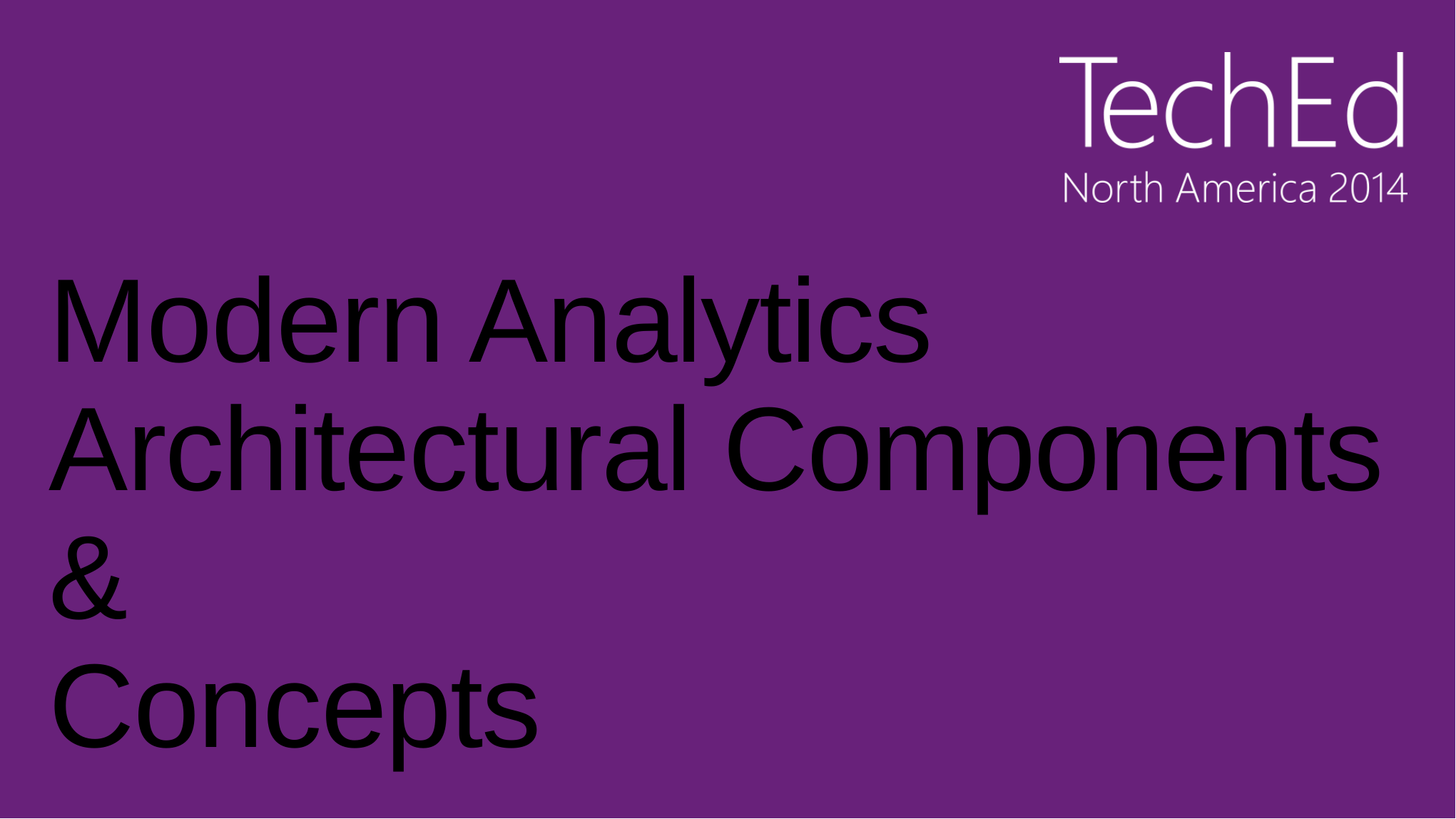

# Modern Analytics Architectural Components & Concepts